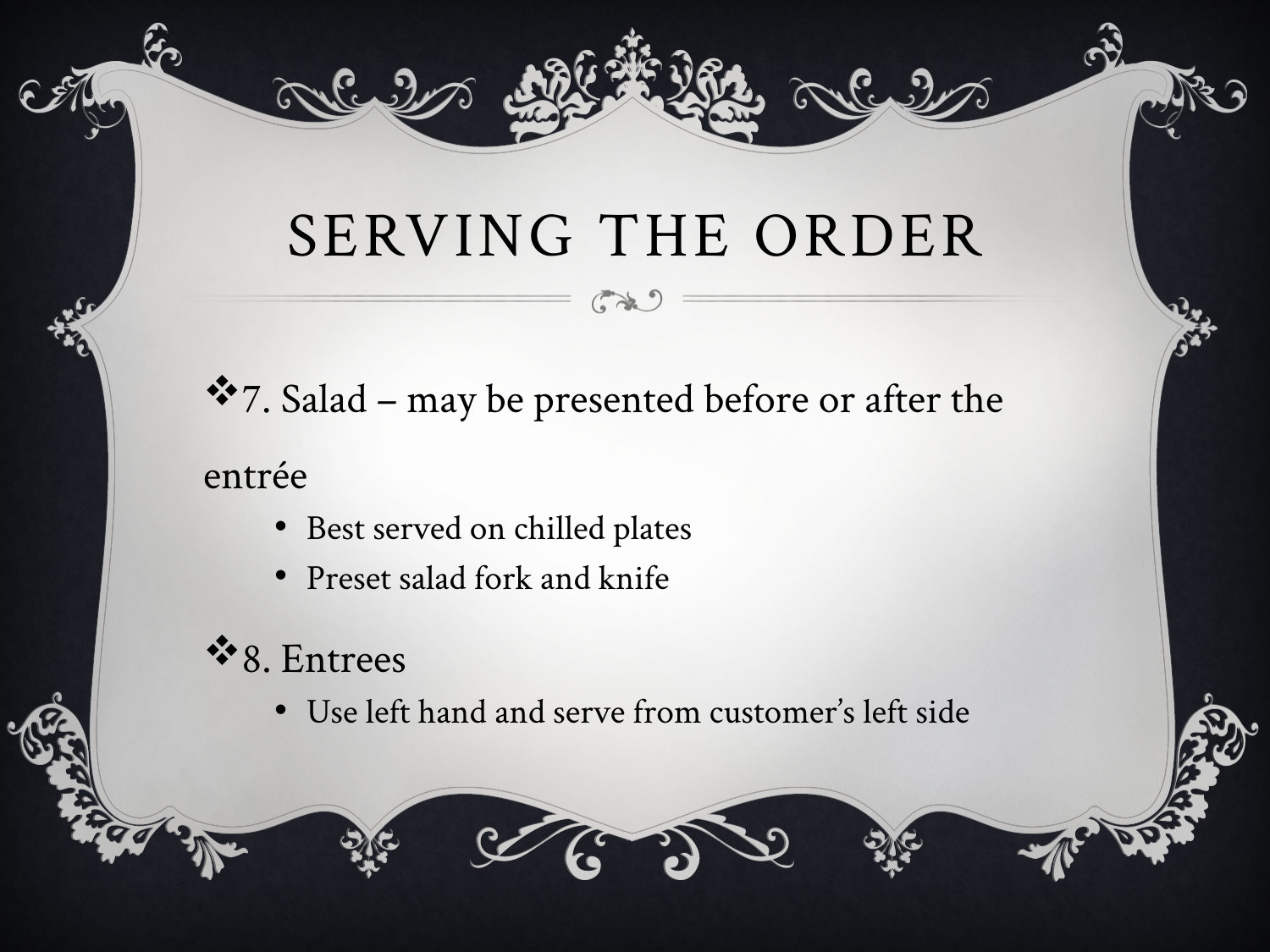

# Serving the order
7. Salad – may be presented before or after the entrée
Best served on chilled plates
Preset salad fork and knife
8. Entrees
Use left hand and serve from customer’s left side